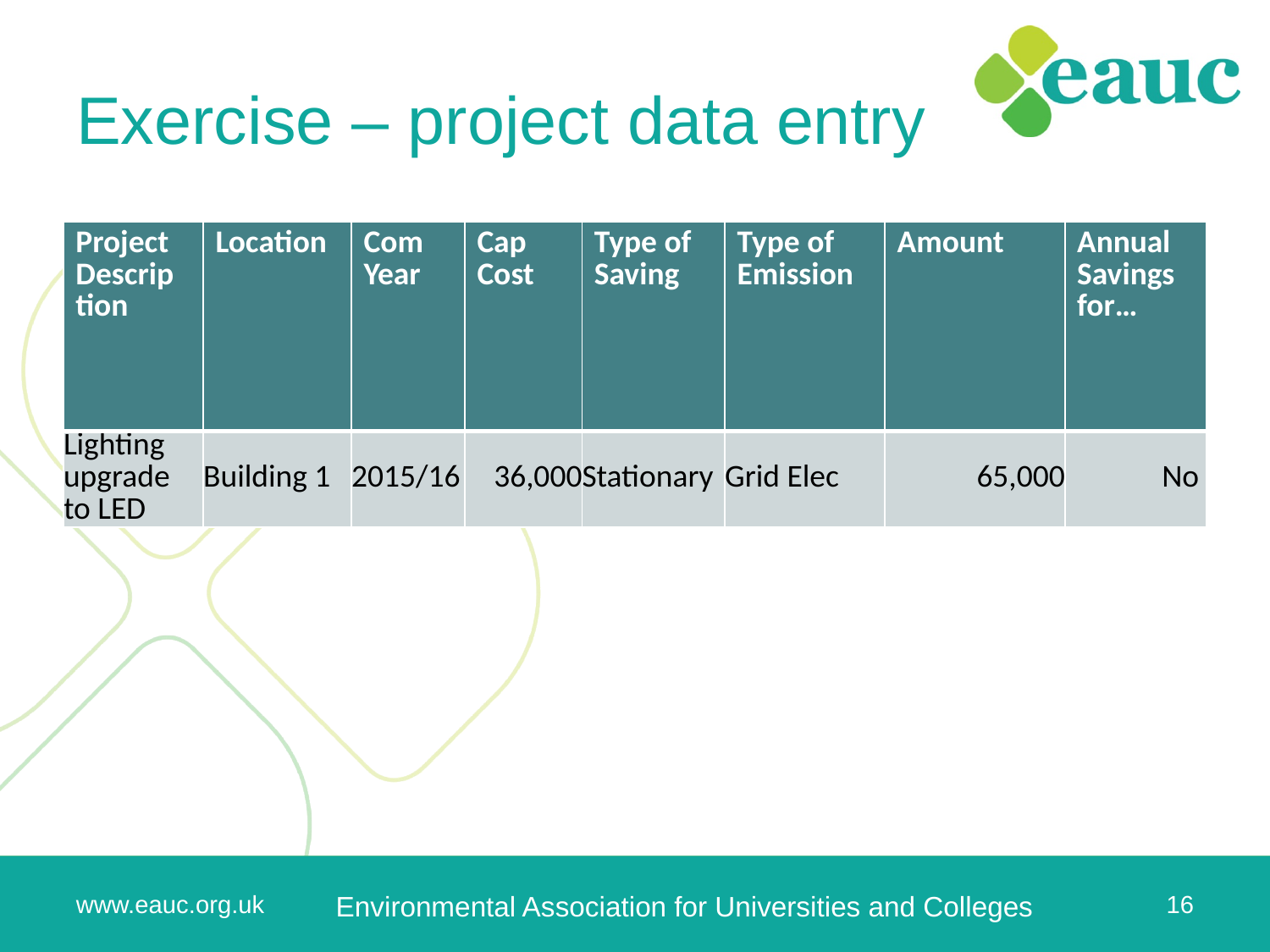

# Exercise – project data entry
| Project Description | Location | Com Year | Cap Cost | Type of Saving | Type of Emission | Amount | Annual Savings for… |
| --- | --- | --- | --- | --- | --- | --- | --- |
| Lighting upgrade to LED | Building 1 | 2015/16 | 36,000 | Stationary | Grid Elec | 65,000 | No |